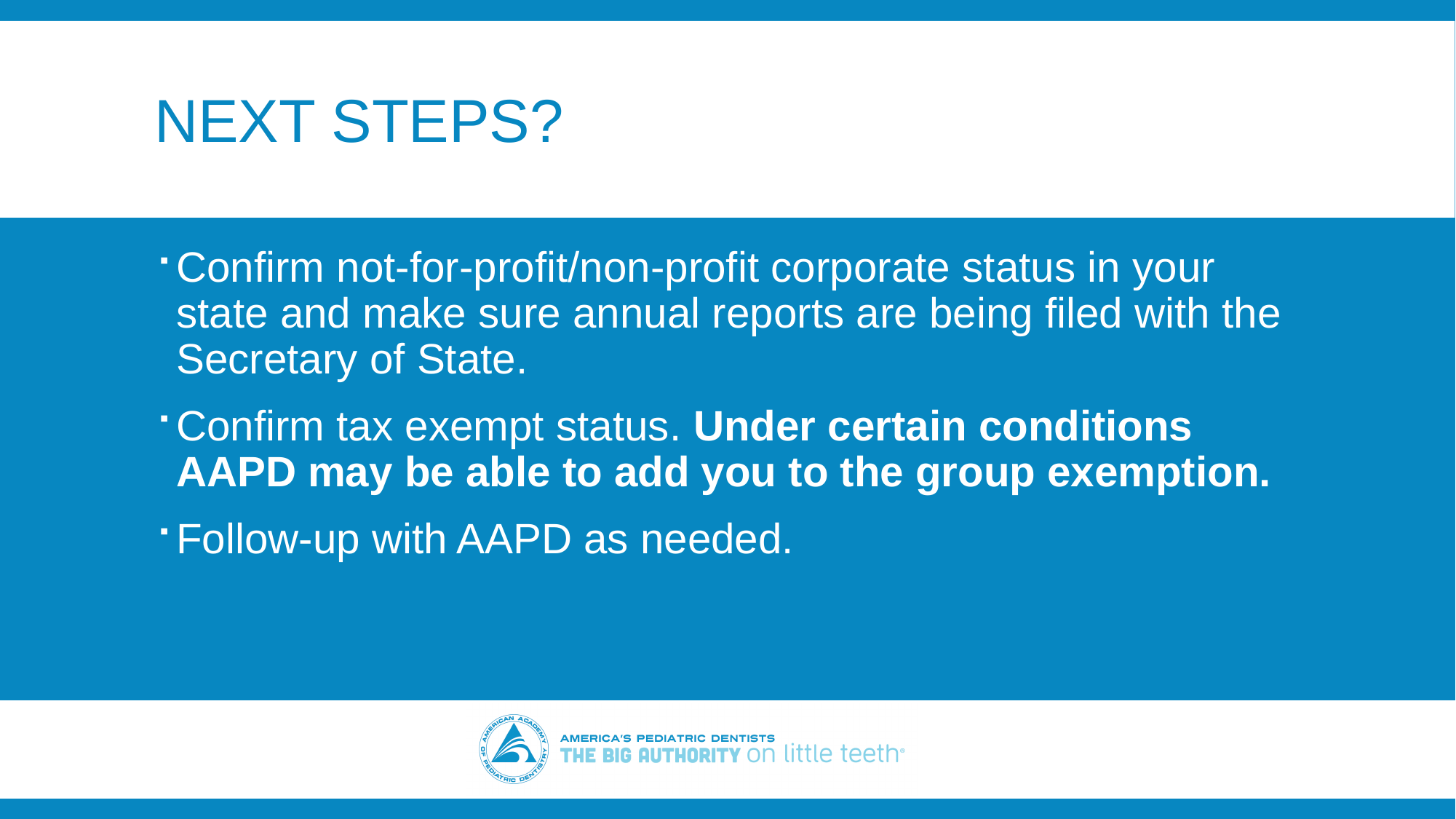

# Next steps?
Confirm not-for-profit/non-profit corporate status in your state and make sure annual reports are being filed with the Secretary of State.
Confirm tax exempt status. Under certain conditions AAPD may be able to add you to the group exemption.
Follow-up with AAPD as needed.